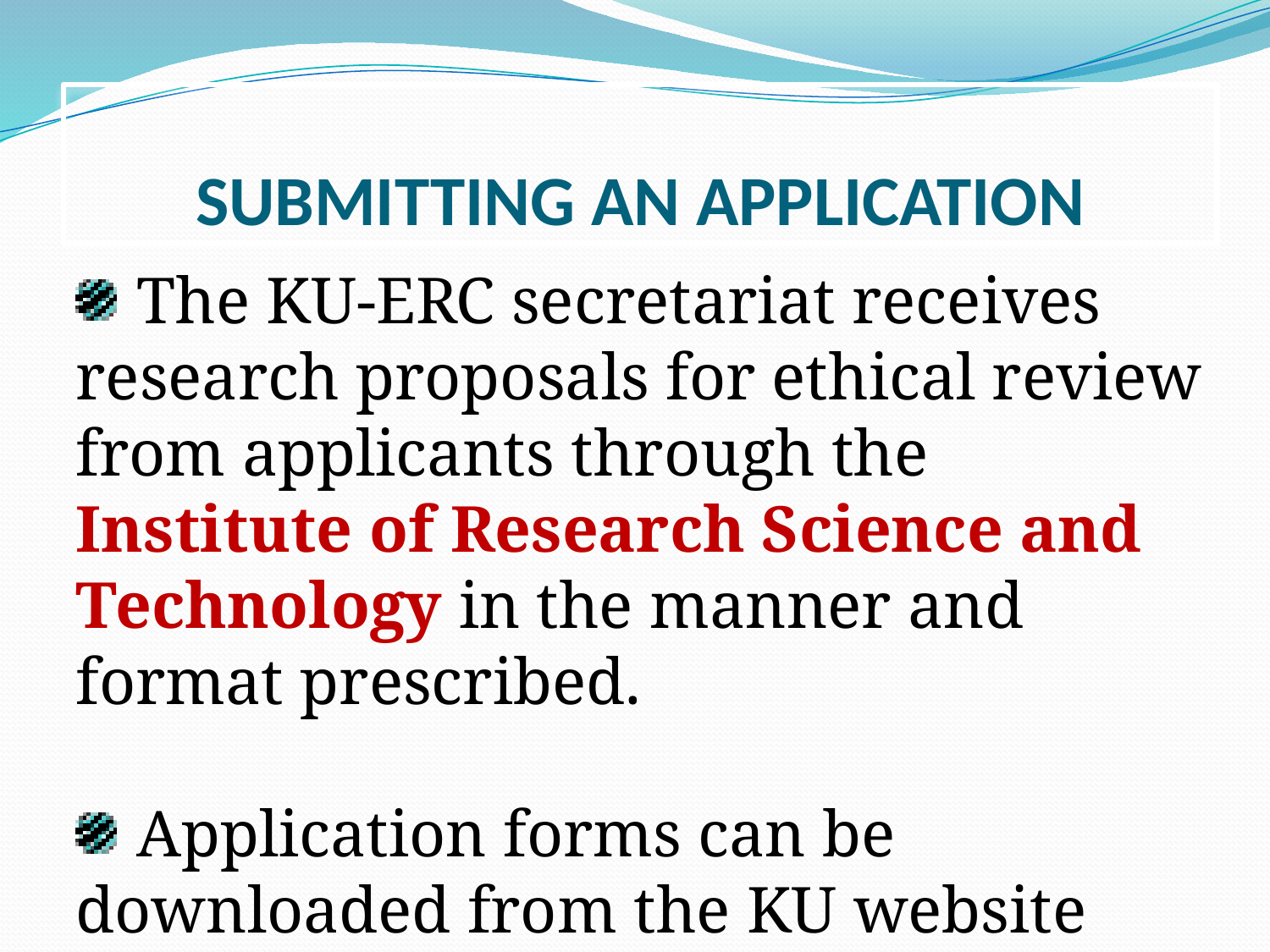

# SUBMITTING AN APPLICATION
 The KU-ERC secretariat receives  research proposals for ethical review from applicants through the Institute of Research Science and Technology in the manner and format prescribed.

 Application forms can be downloaded from the KU website www.ku.ac.ke